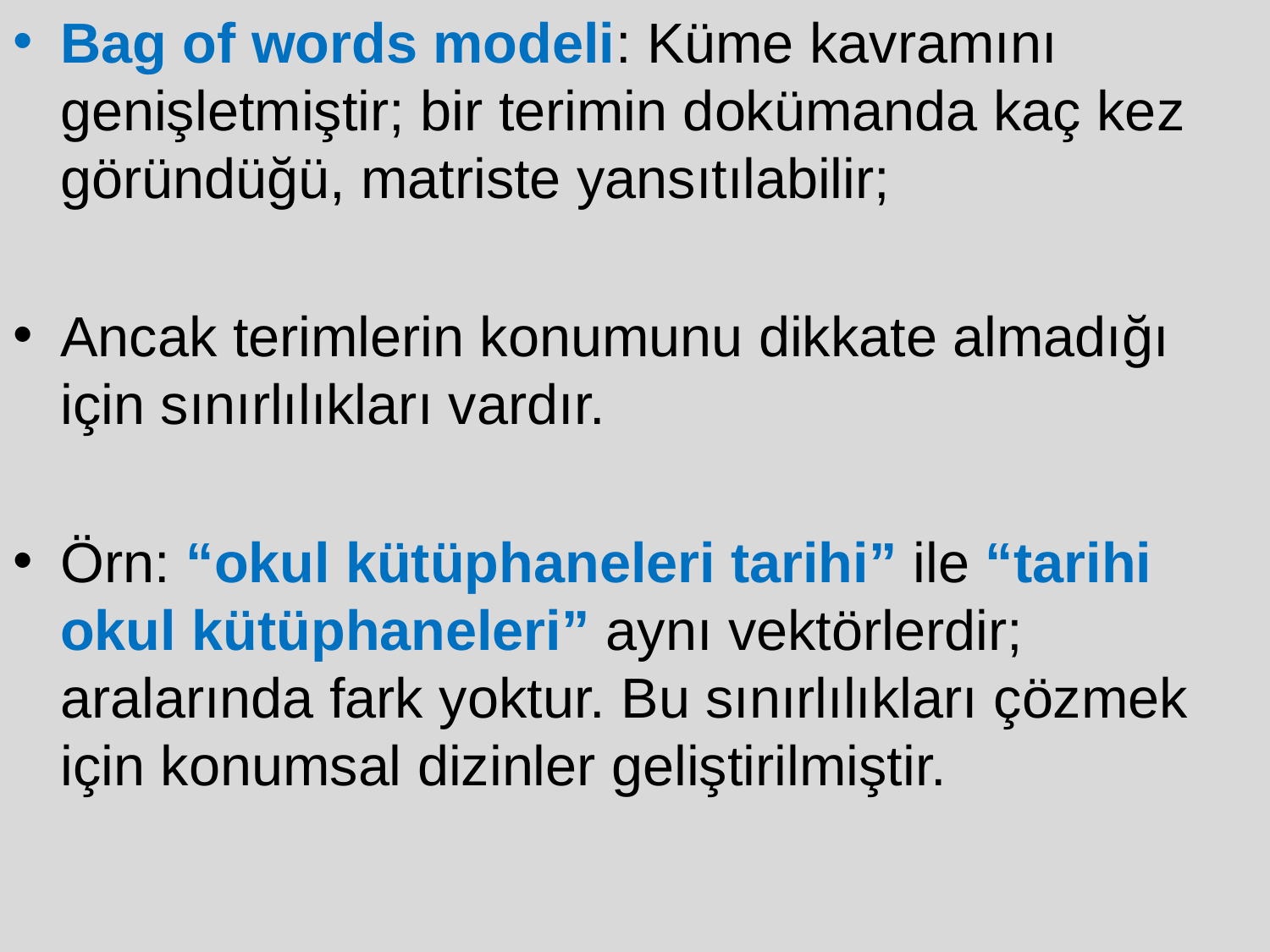

Bag of words modeli: Küme kavramını genişletmiştir; bir terimin dokümanda kaç kez göründüğü, matriste yansıtılabilir;

Ancak terimlerin konumunu dikkate almadığı için sınırlılıkları vardır.

Örn: “okul kütüphaneleri tarihi” ile “tarihi okul kütüphaneleri” aynı vektörlerdir; aralarında fark yoktur. Bu sınırlılıkları çözmek için konumsal dizinler geliştirilmiştir.